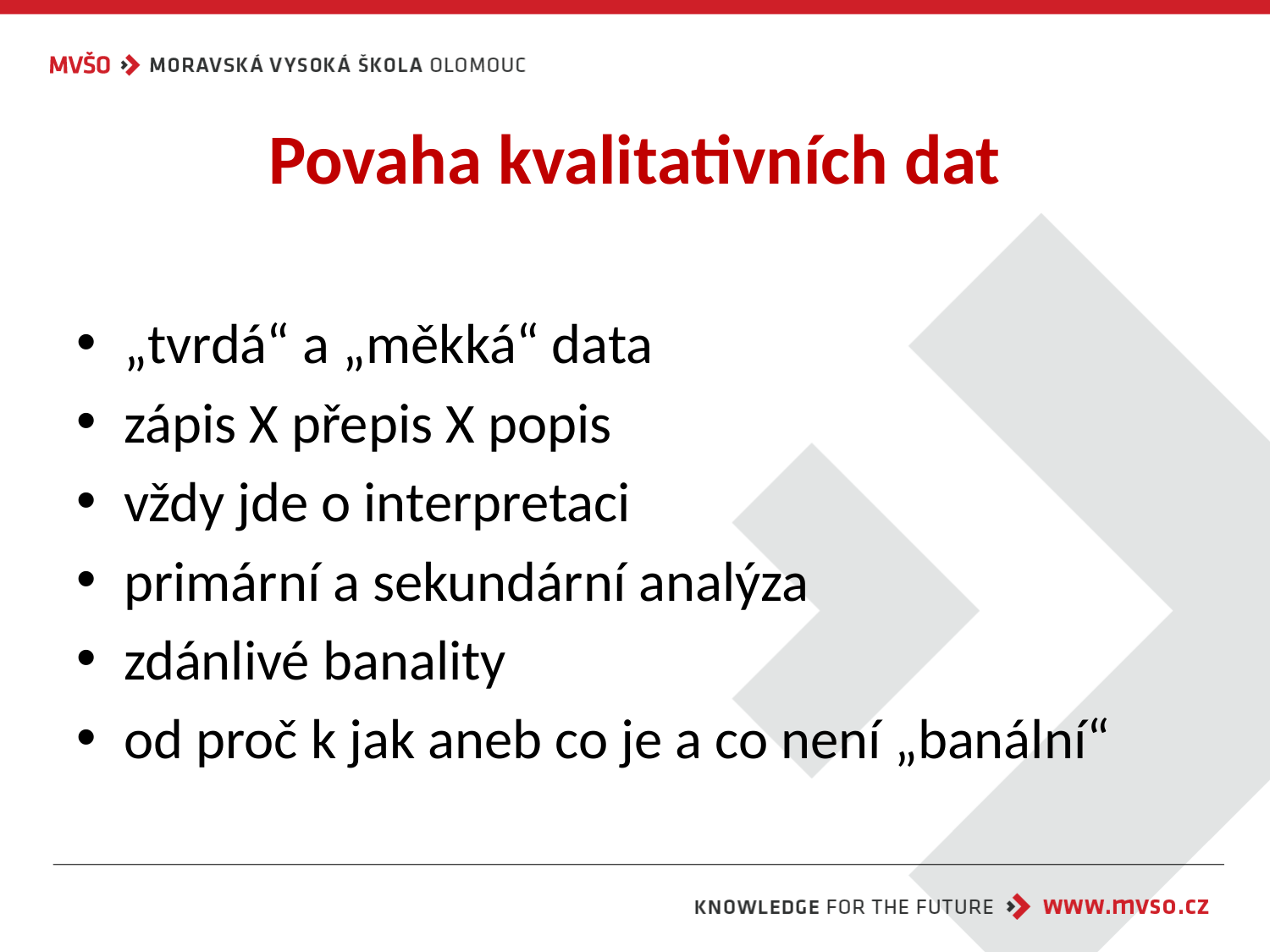

# Povaha kvalitativních dat

„tvrdá“ a „měkká“ data
zápis X přepis X popis
vždy jde o interpretaci
primární a sekundární analýza
zdánlivé banality
od proč k jak aneb co je a co není „banální“